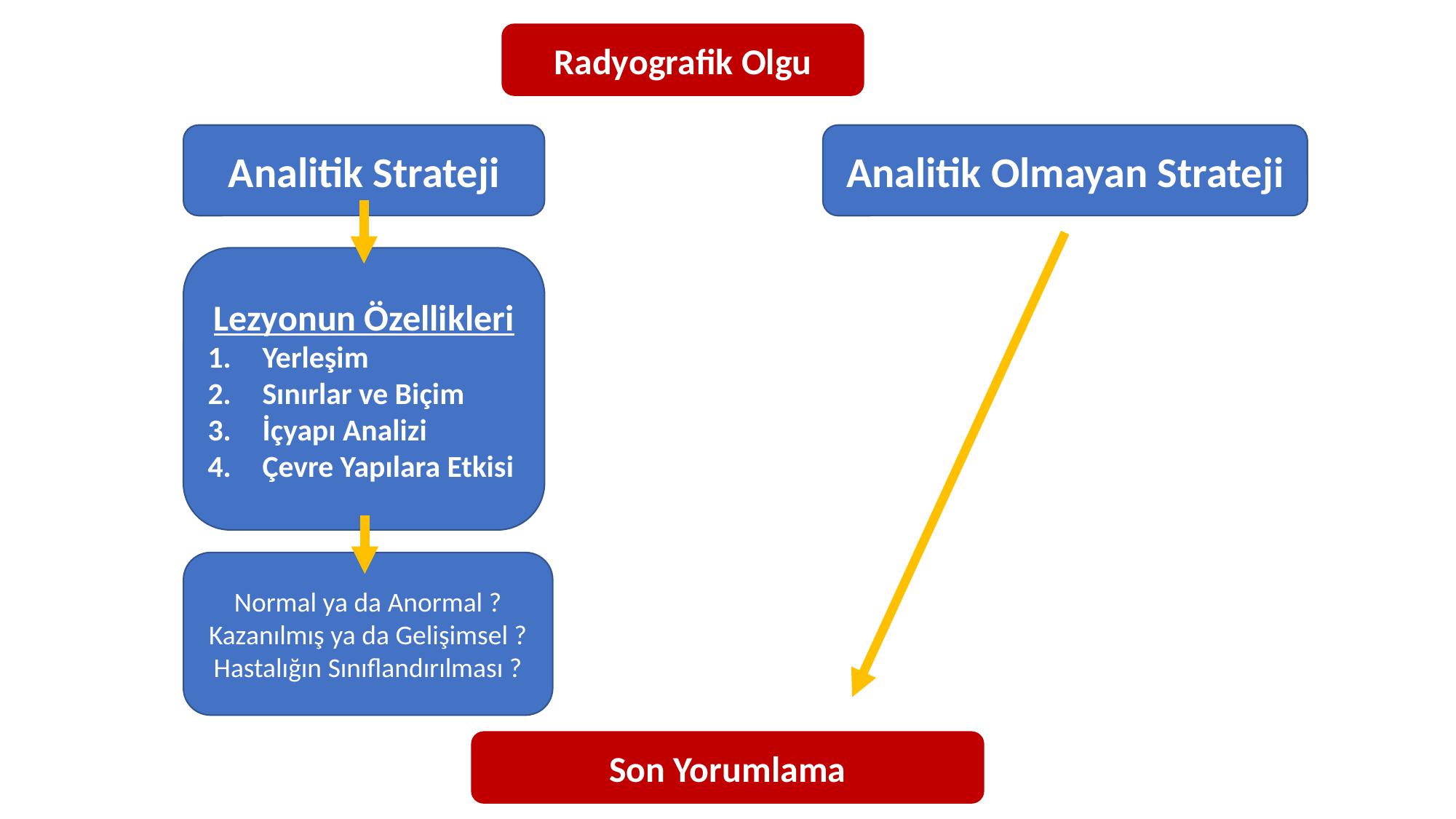

Radyografik Olgu
Analitik Olmayan Strateji
Analitik Strateji

Lezyonun Özellikleri
Yerleşim
Sınırlar ve Biçim
İçyapı Analizi
Çevre Yapılara Etkisi
Normal ya da Anormal ?
Kazanılmış ya da Gelişimsel ?
Hastalığın Sınıflandırılması ?
Son Yorumlama